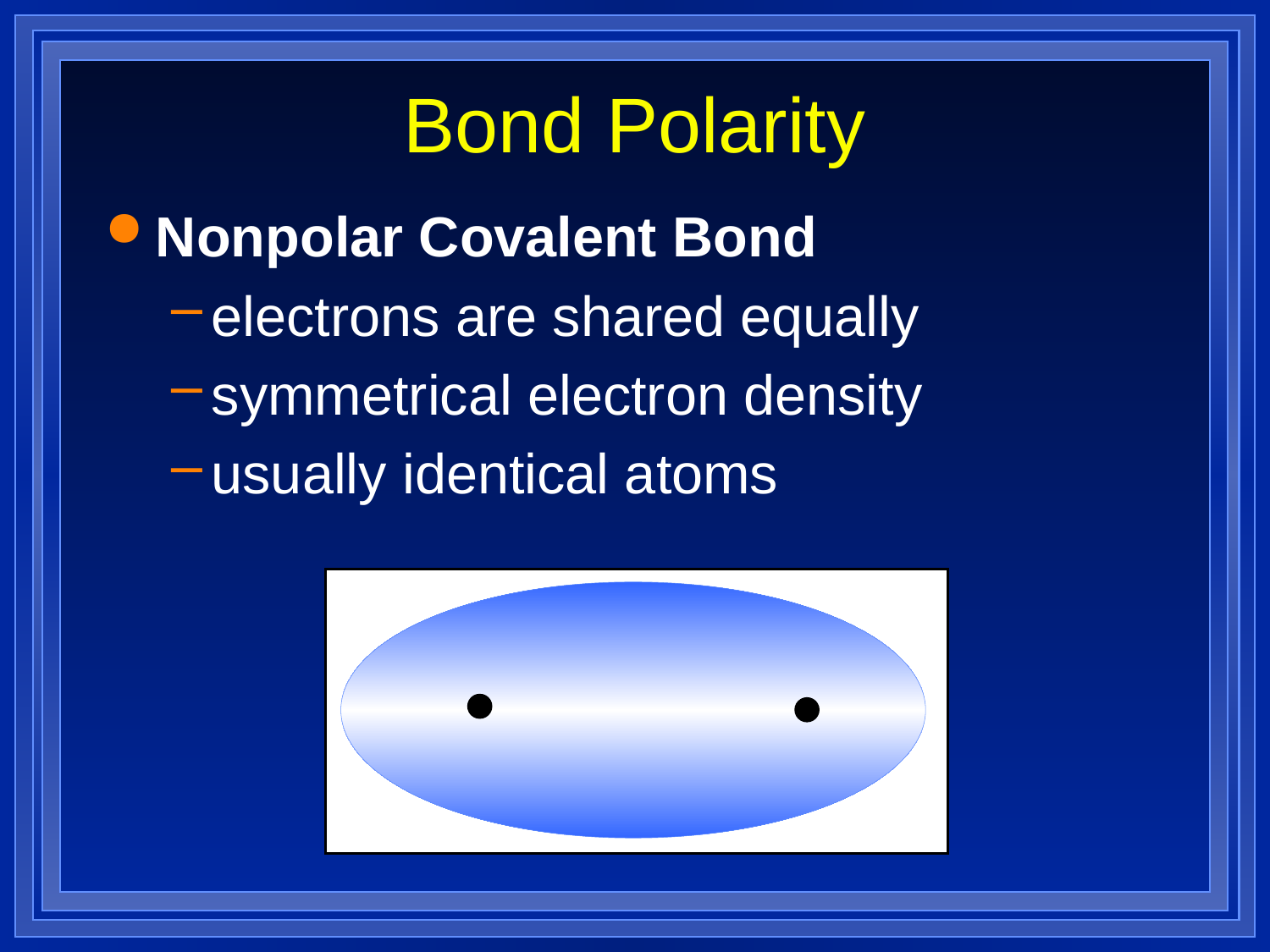

# Bond Polarity
Nonpolar Covalent Bond
electrons are shared equally
symmetrical electron density
usually identical atoms